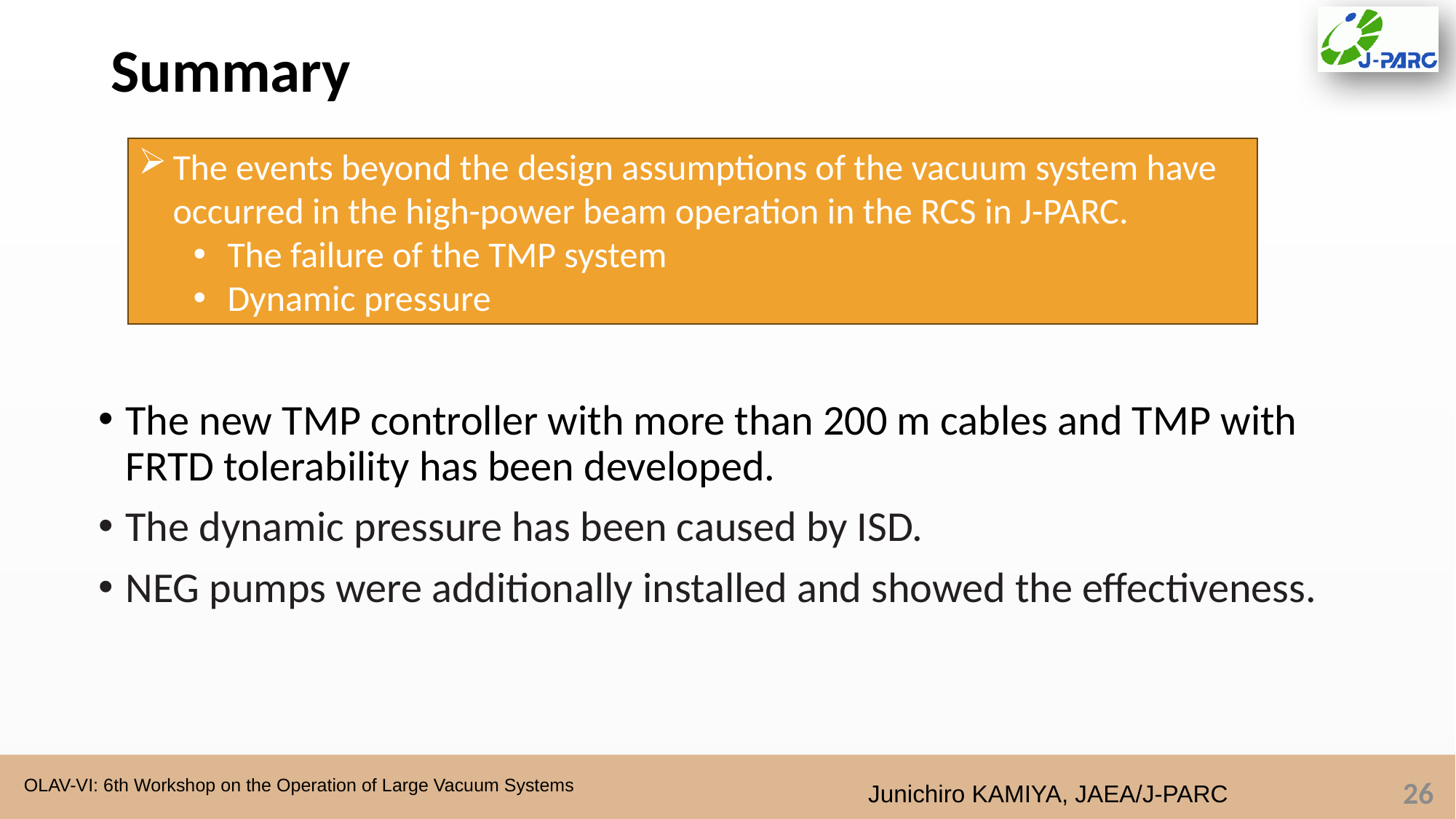

# Summary
The events beyond the design assumptions of the vacuum system have occurred in the high-power beam operation in the RCS in J-PARC.
The failure of the TMP system
Dynamic pressure
The new TMP controller with more than 200 m cables and TMP with FRTD tolerability has been developed.
The dynamic pressure has been caused by ISD.
NEG pumps were additionally installed and showed the effectiveness.
26